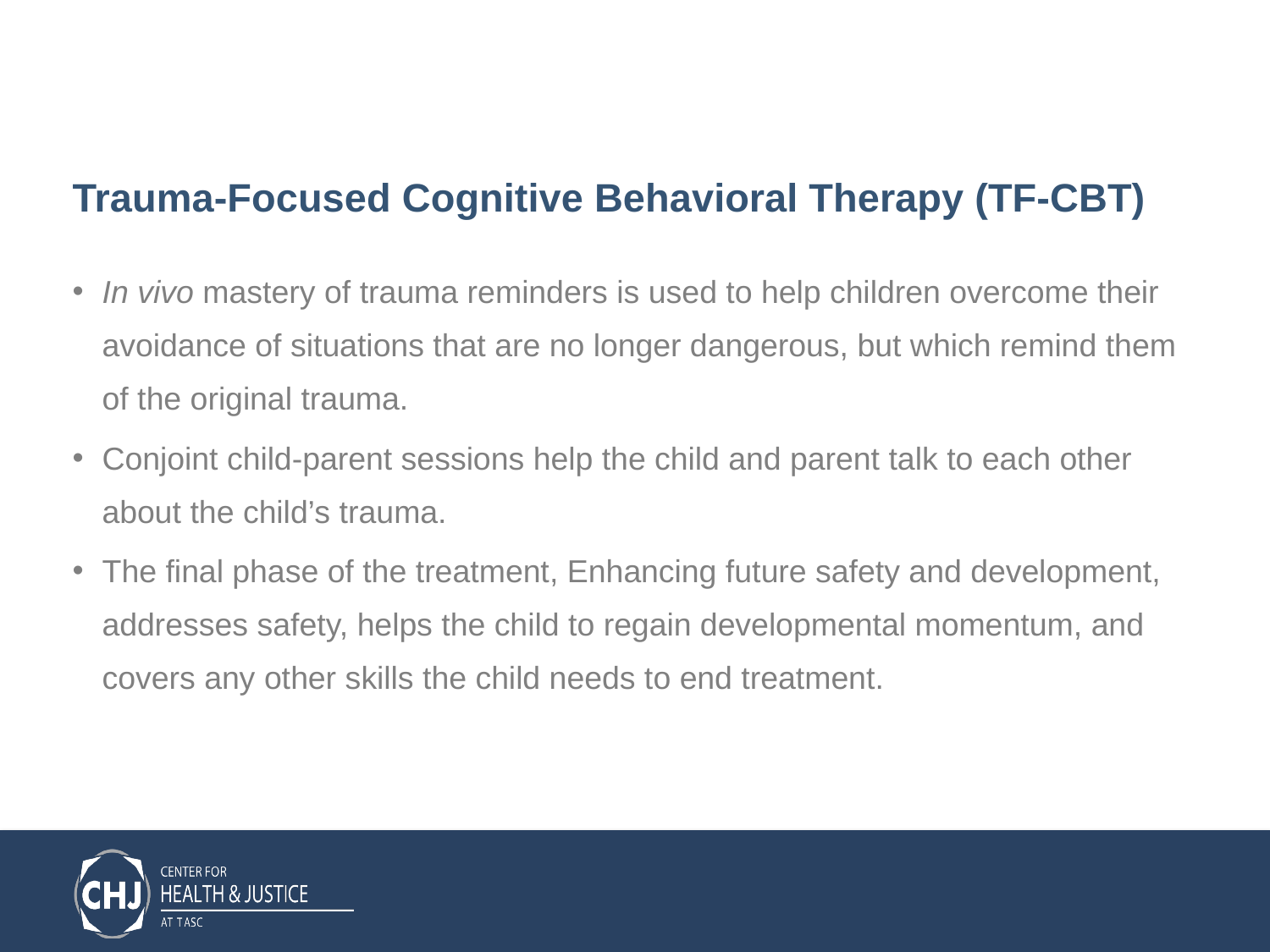

# Trauma-Focused Cognitive Behavioral Therapy (TF-CBT)
In vivo mastery of trauma reminders is used to help children overcome their avoidance of situations that are no longer dangerous, but which remind them of the original trauma.
Conjoint child-parent sessions help the child and parent talk to each other about the child’s trauma.
The final phase of the treatment, Enhancing future safety and development, addresses safety, helps the child to regain developmental momentum, and covers any other skills the child needs to end treatment.